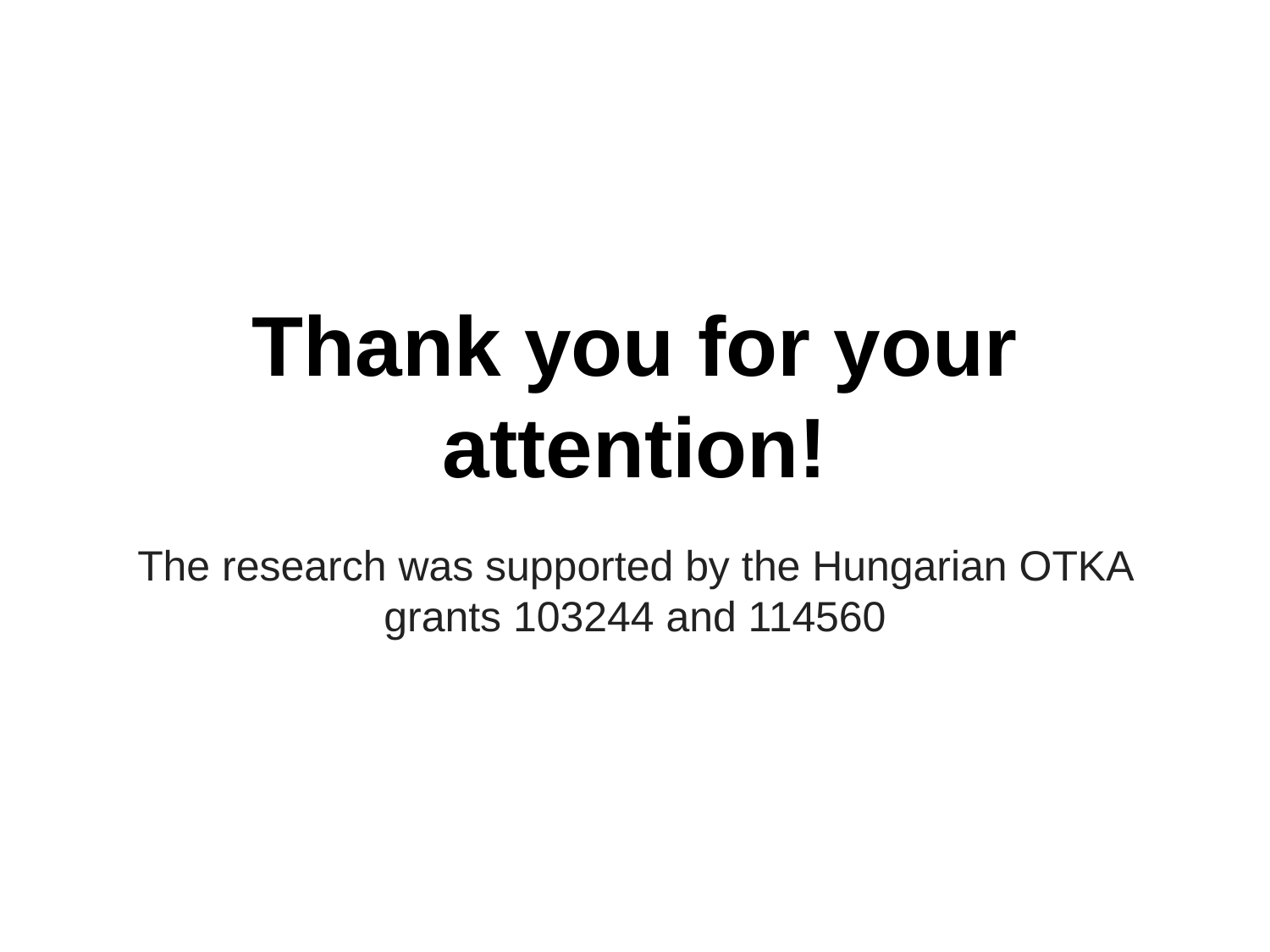

# Thank you for your attention!
The research was supported by the Hungarian OTKA grants 103244 and 114560